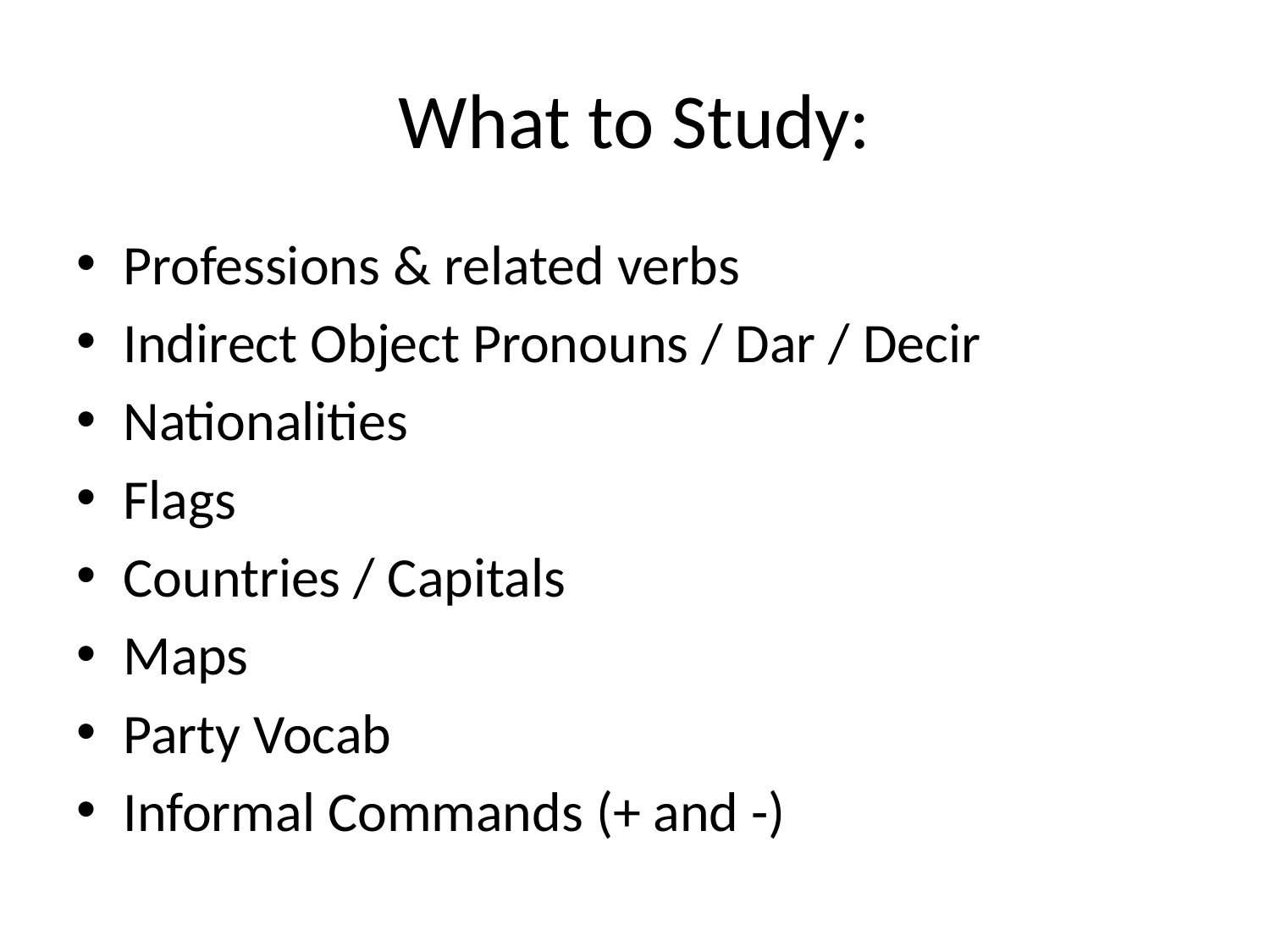

# What to Study:
Professions & related verbs
Indirect Object Pronouns / Dar / Decir
Nationalities
Flags
Countries / Capitals
Maps
Party Vocab
Informal Commands (+ and -)